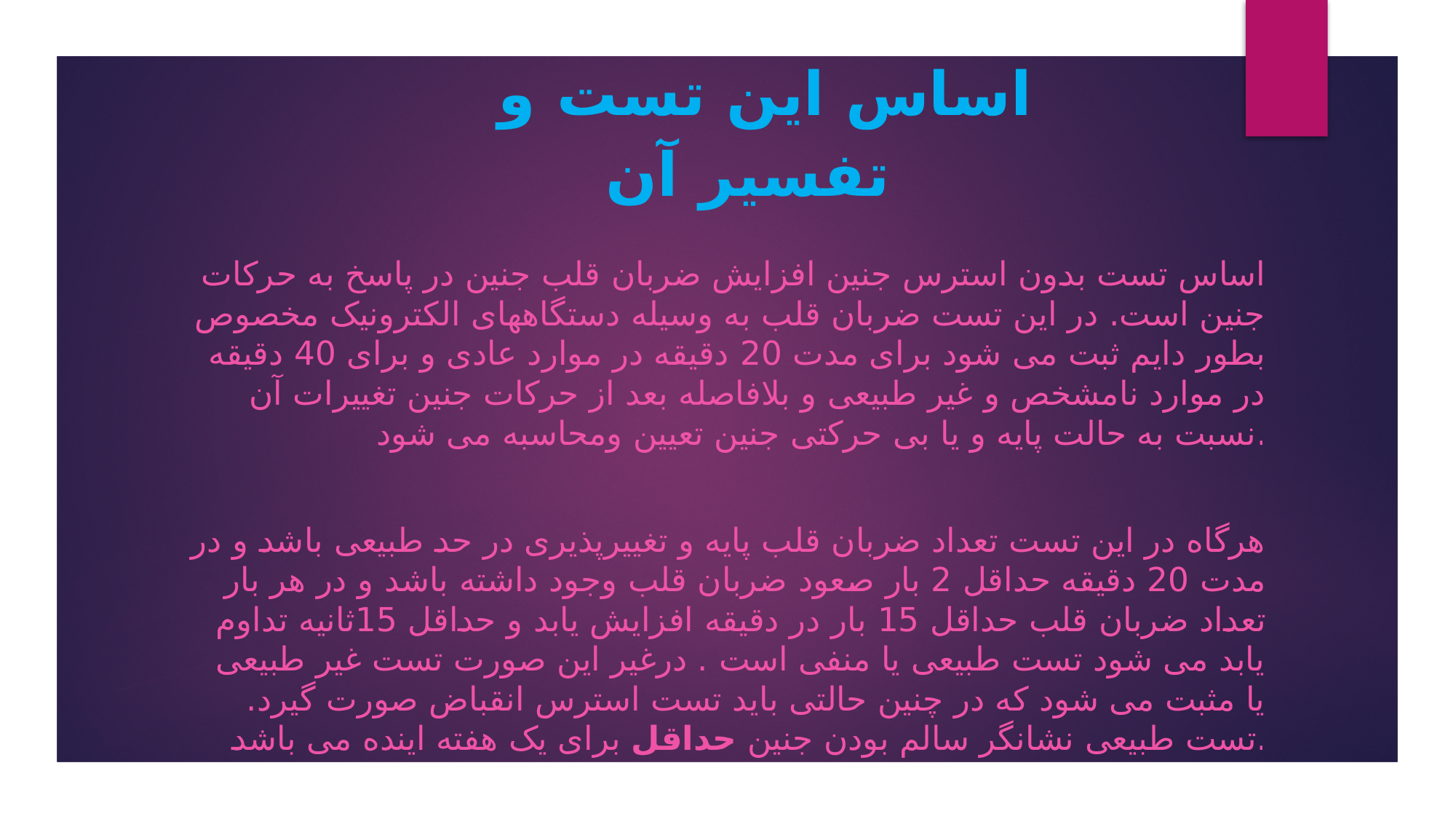

# اساس این تست و تفسیر آن
 اساس تست بدون استرس جنین افزایش ضربان قلب جنین در پاسخ به حرکات جنین است. در این تست ضربان قلب به وسیله دستگاههای الکترونیک مخصوص بطور دایم ثبت می شود برای مدت 20 دقیقه در موارد عادی و برای 40 دقیقه در موارد نامشخص و غیر طبیعی و بلافاصله بعد از حرکات جنین تغییرات آن نسبت به حالت پایه و یا بی حرکتی جنین تعیین ومحاسبه می شود.

هرگاه در این تست تعداد ضربان قلب پایه و تغییرپذیری در حد طبیعی باشد و در مدت 20 دقیقه حداقل 2 بار صعود ضربان قلب وجود داشته باشد و در هر بار تعداد ضربان قلب حداقل 15 بار در دقیقه افزایش یابد و حداقل 15ثانیه تداوم یابد می شود تست طبیعی یا منفی است . درغیر این صورت تست غیر طبیعی یا مثبت می شود که در چنین حالتی باید تست استرس انقباض صورت گیرد. تست طبیعی نشانگر سالم بودن جنین حداقل برای یک هفته اینده می باشد.